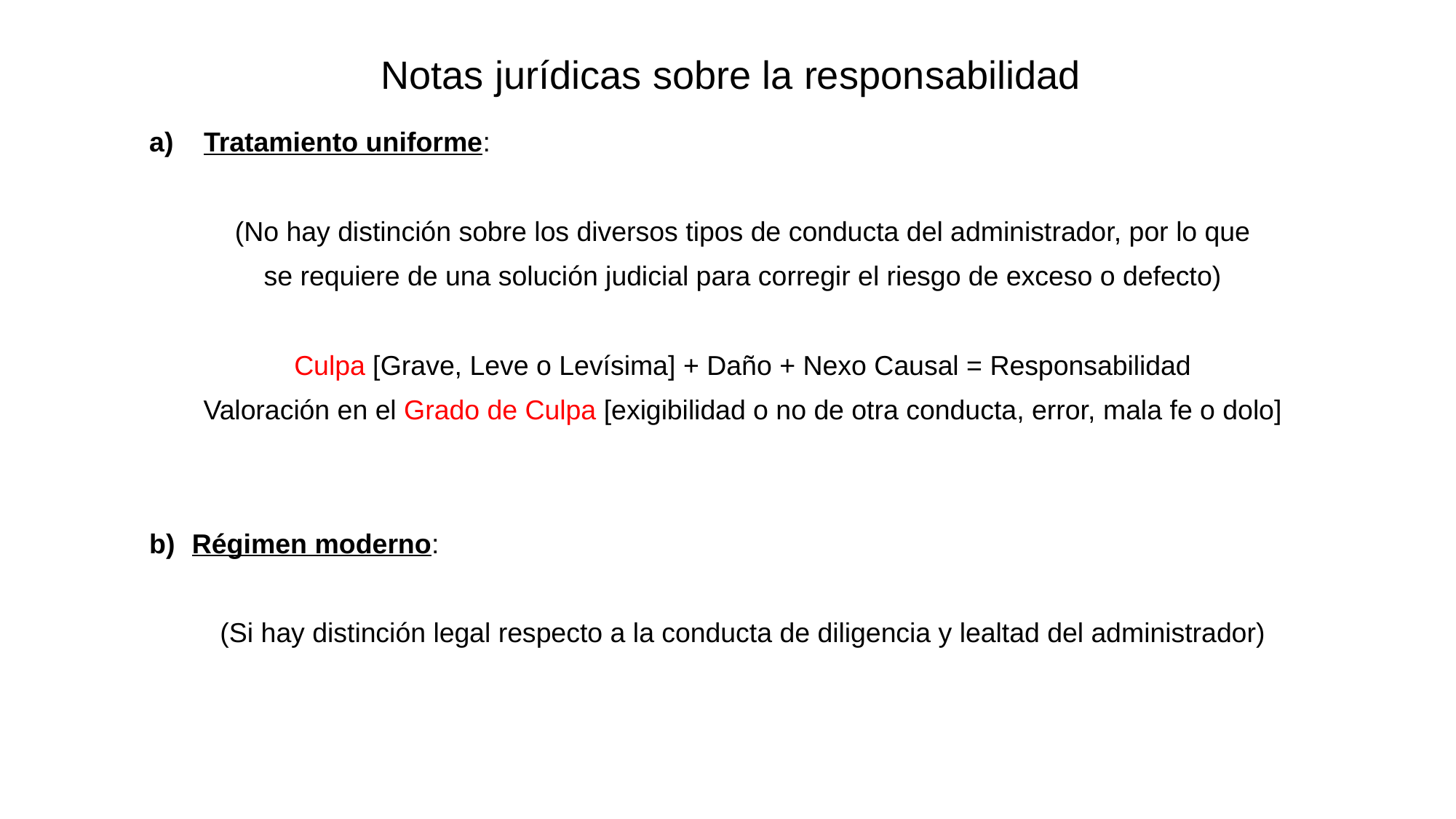

# Notas jurídicas sobre la responsabilidad
Tratamiento uniforme:

(No hay distinción sobre los diversos tipos de conducta del administrador, por lo que
se requiere de una solución judicial para corregir el riesgo de exceso o defecto)

Culpa [Grave, Leve o Levísima] + Daño + Nexo Causal = Responsabilidad
Valoración en el Grado de Culpa [exigibilidad o no de otra conducta, error, mala fe o dolo]

b)	Régimen moderno:

(Si hay distinción legal respecto a la conducta de diligencia y lealtad del administrador)